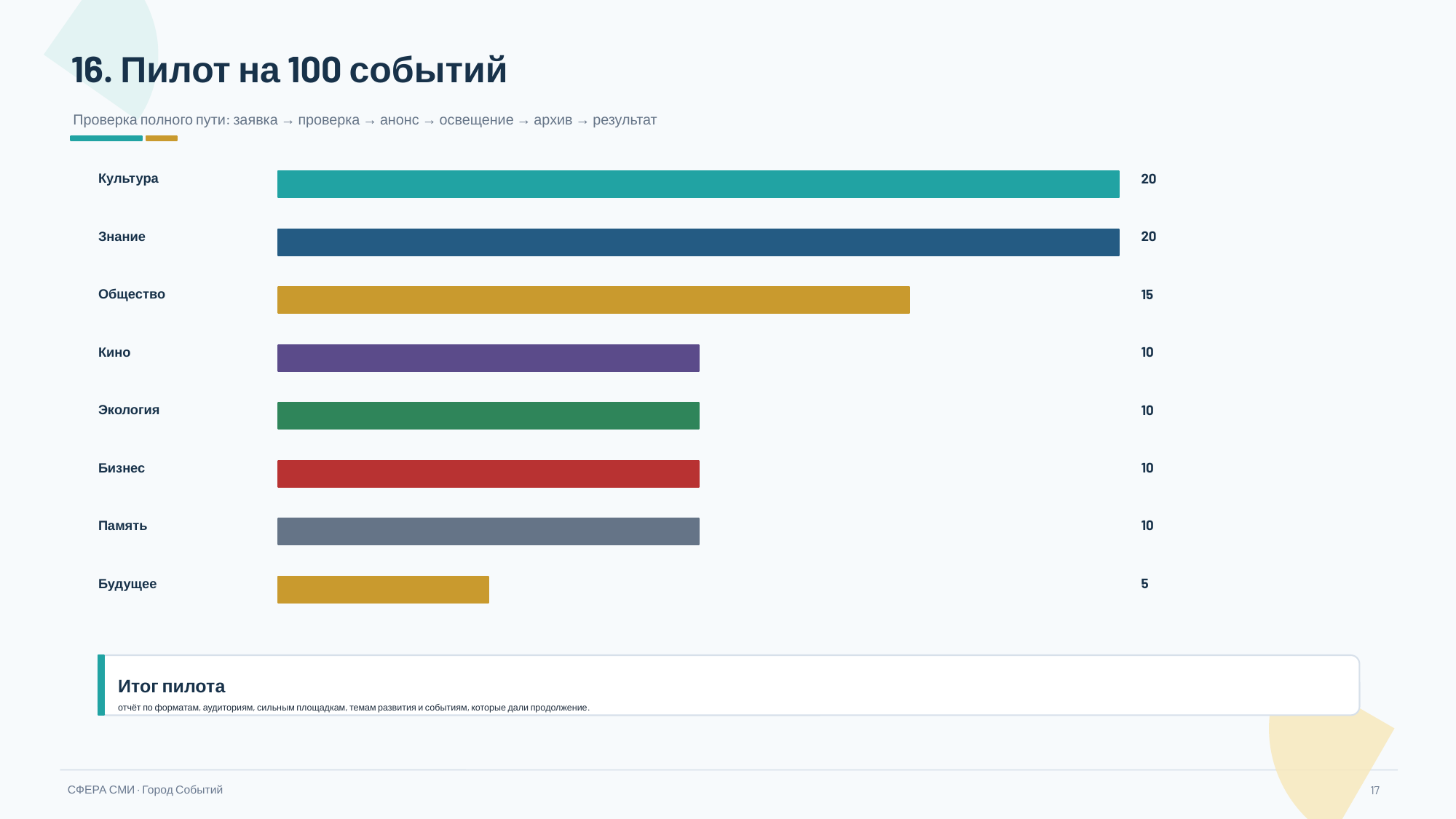

16. Пилот на 100 событий
Проверка полного пути: заявка → проверка → анонс → освещение → архив → результат

Культура
20

Знание
20

Общество
15

Кино
10

Экология
10

Бизнес
10

Память
10

Будущее
5

Итог пилота
отчёт по форматам, аудиториям, сильным площадкам, темам развития и событиям, которые дали продолжение.
17